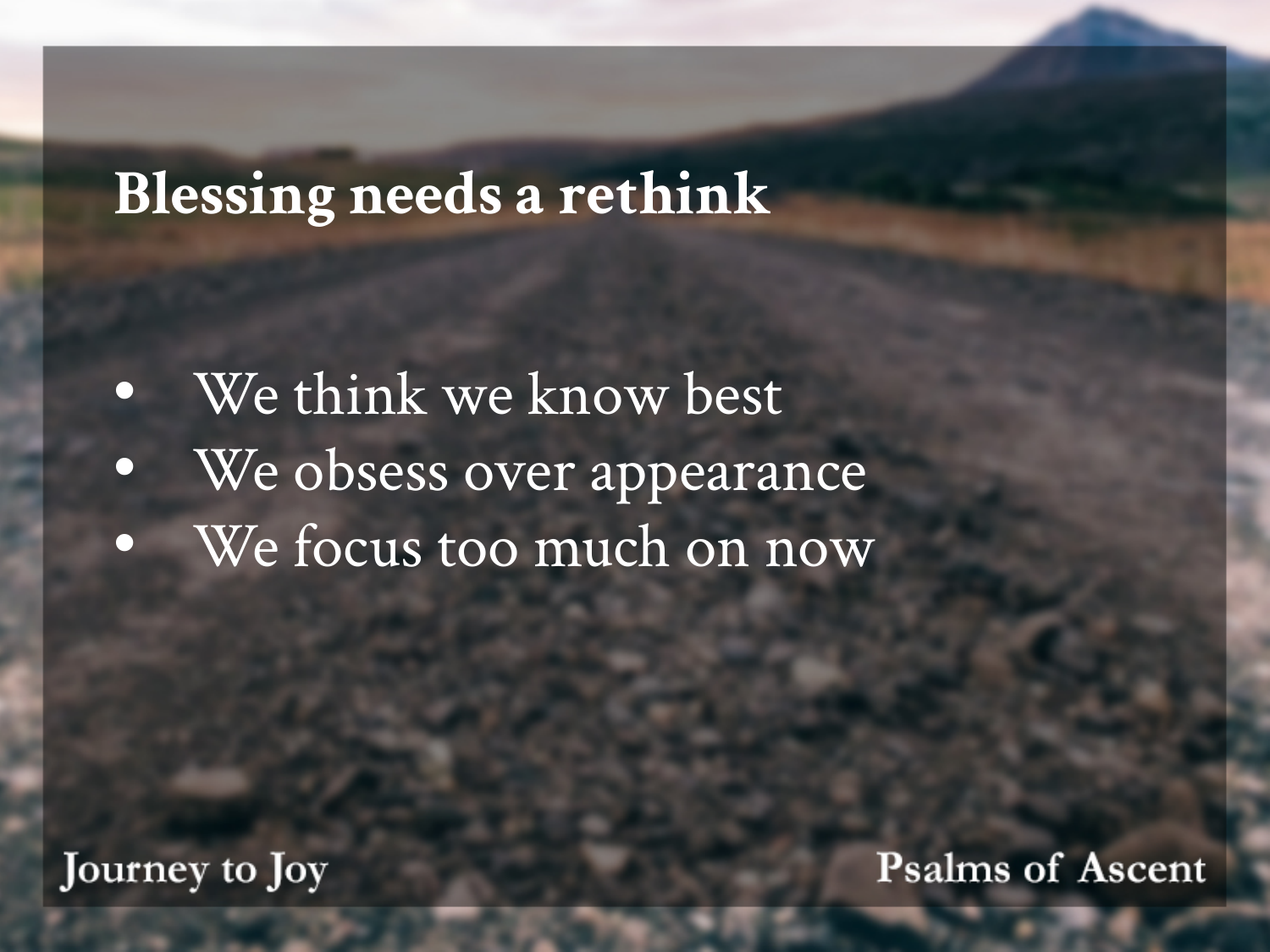

Blessing needs a rethink
We think we know best
We obsess over appearance
We focus too much on now